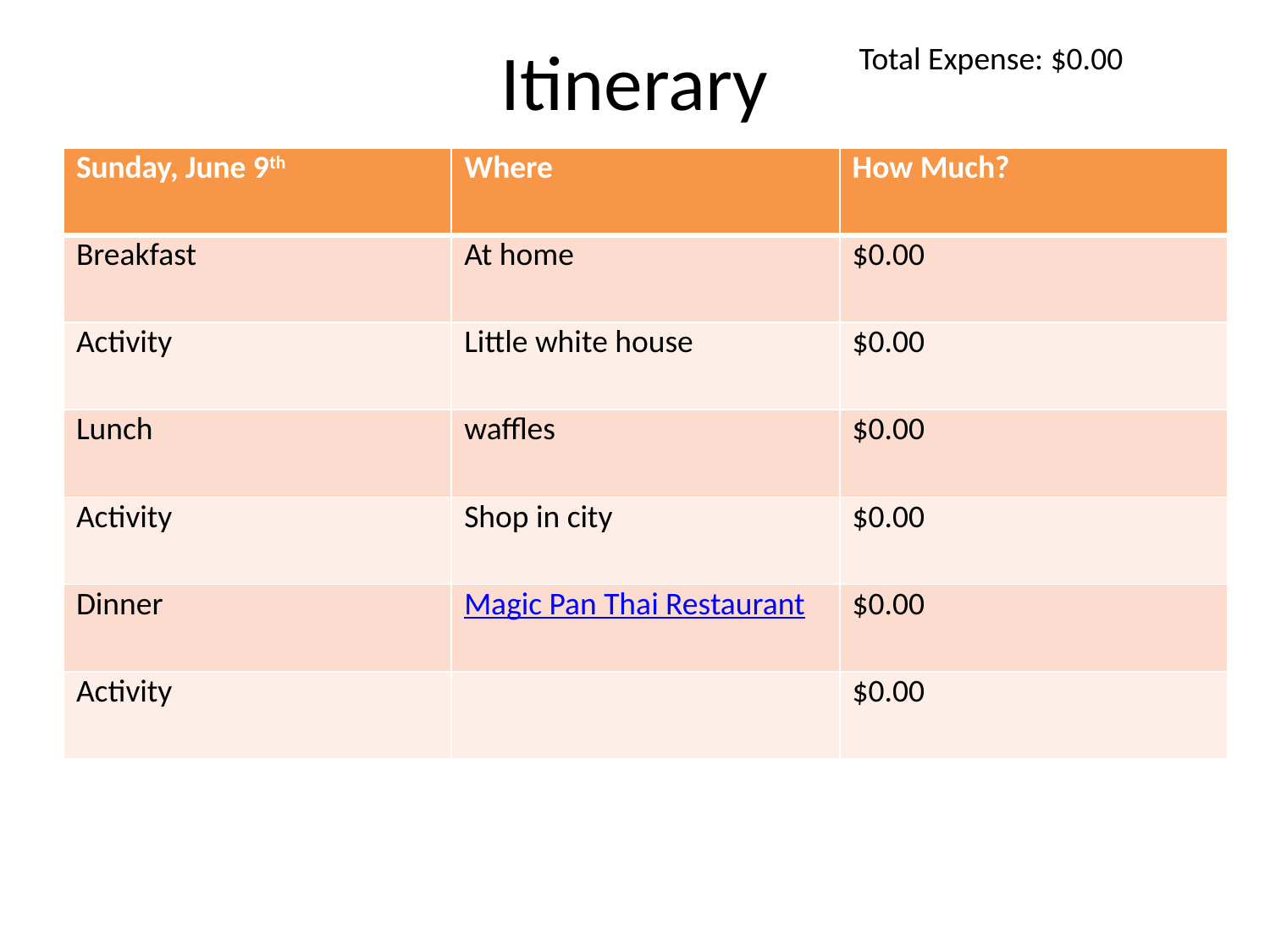

# Itinerary
Total Expense: $0.00
| Sunday, June 9th | Where | How Much? |
| --- | --- | --- |
| Breakfast | At home | $0.00 |
| Activity | Little white house | $0.00 |
| Lunch | waffles | $0.00 |
| Activity | Shop in city | $0.00 |
| Dinner | Magic Pan Thai Restaurant | $0.00 |
| Activity |  | $0.00 |